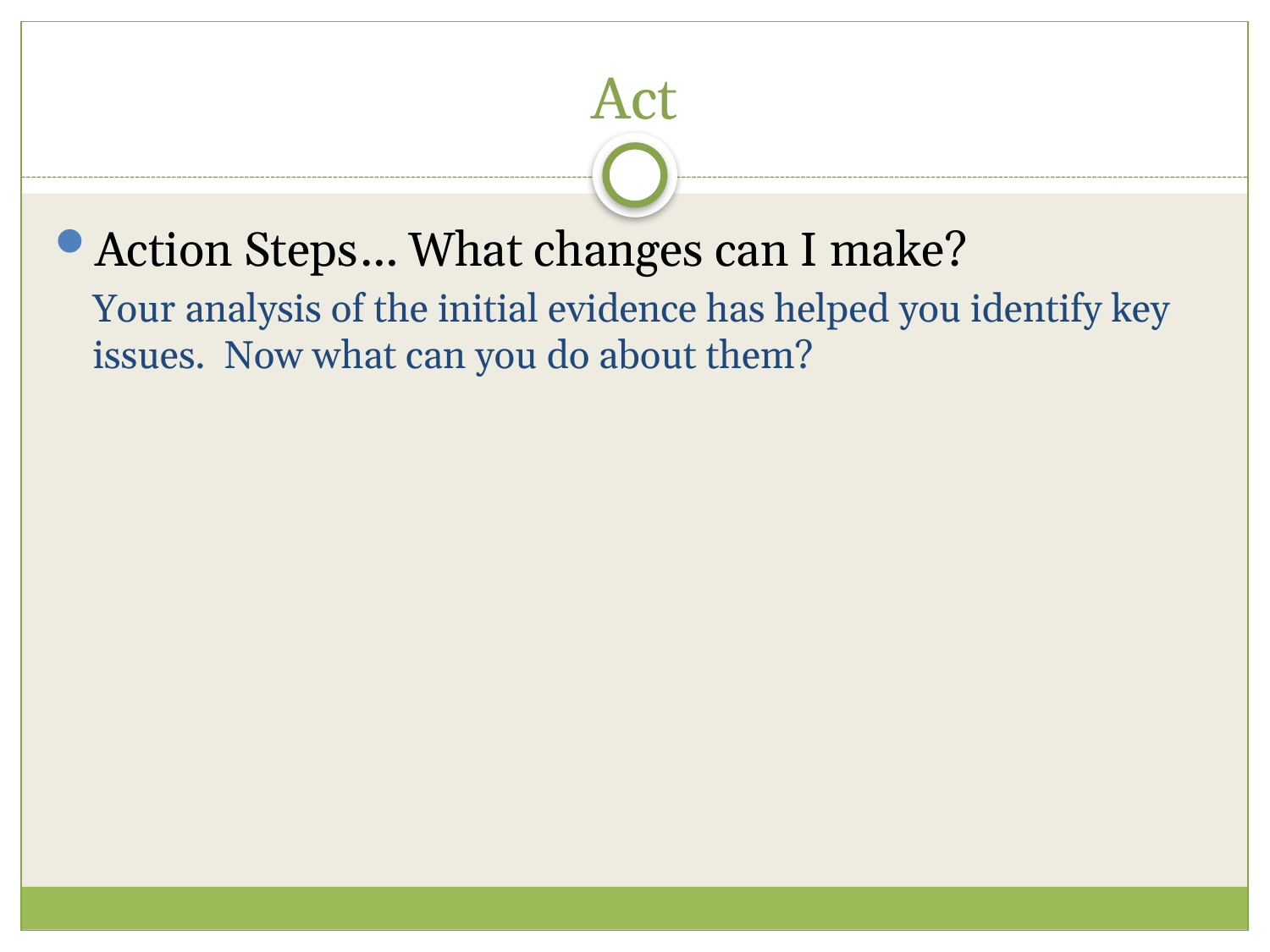

# Act
Action Steps… What changes can I make?
Your analysis of the initial evidence has helped you identify key issues.  Now what can you do about them?